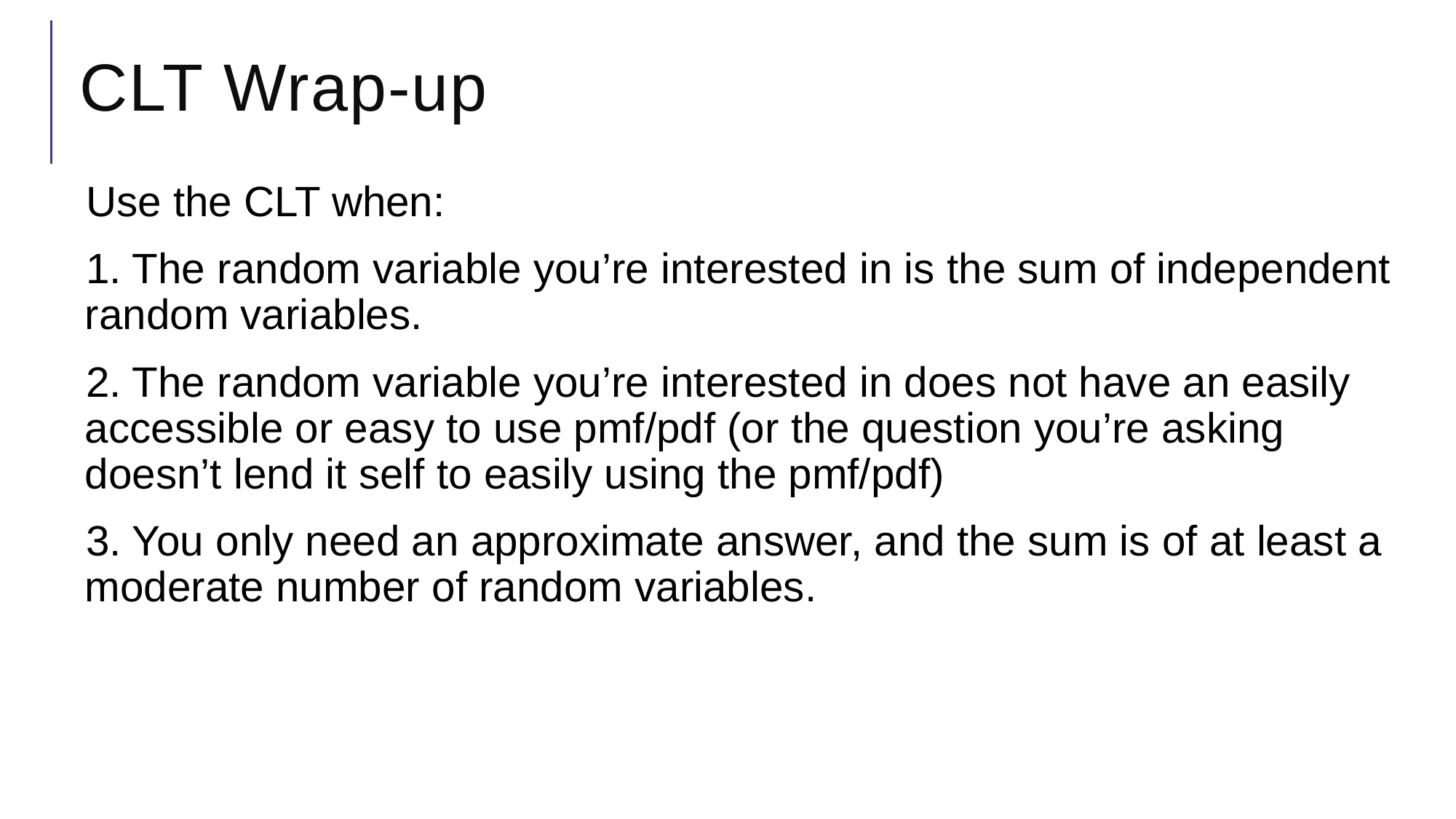

# CLT Wrap-up
Use the CLT when:
1. The random variable you’re interested in is the sum of independent random variables.
2. The random variable you’re interested in does not have an easily accessible or easy to use pmf/pdf (or the question you’re asking doesn’t lend it self to easily using the pmf/pdf)
3. You only need an approximate answer, and the sum is of at least a moderate number of random variables.